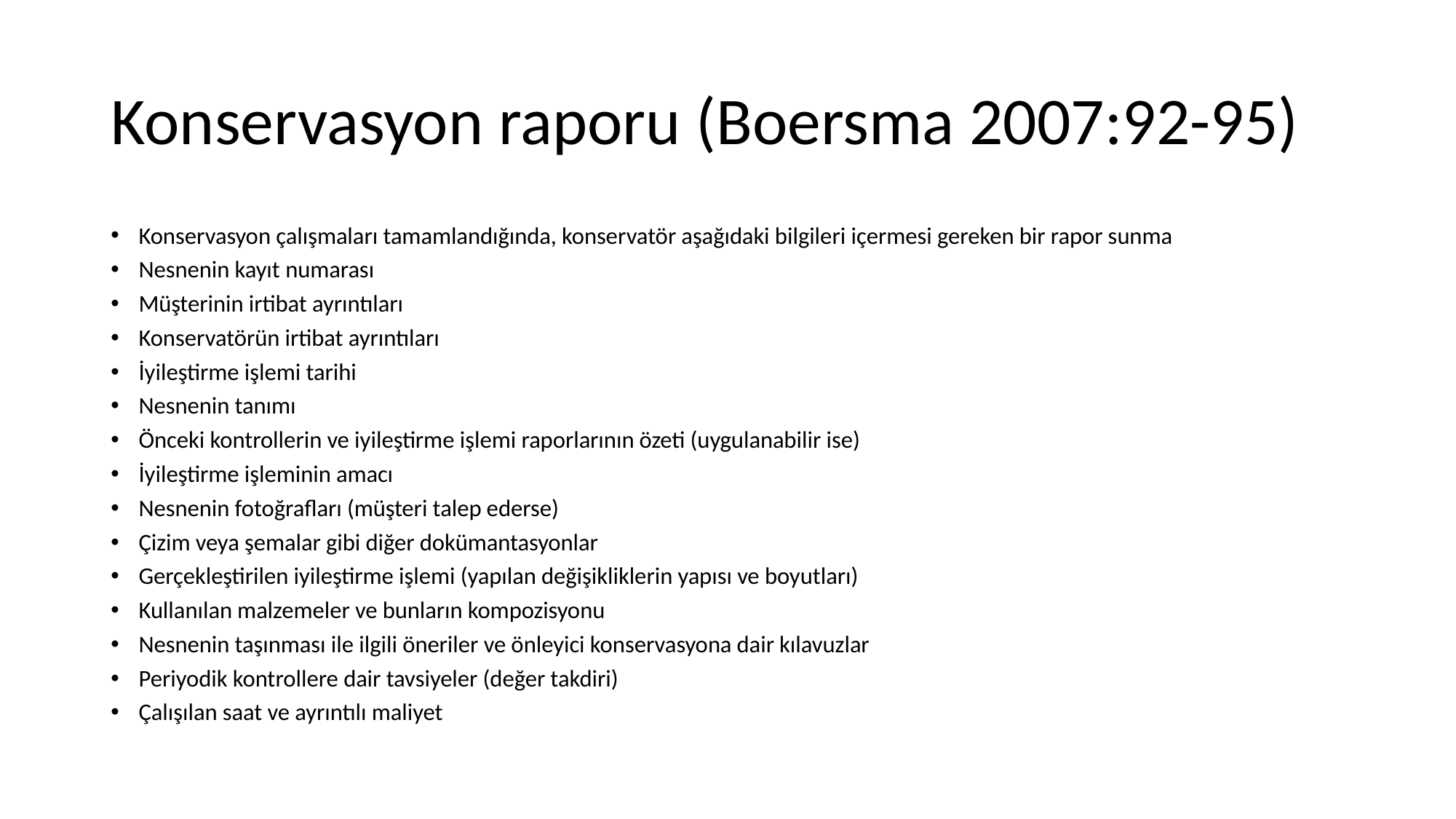

# Konservasyon raporu (Boersma 2007:92-95)
Konservasyon çalışmaları tamamlandığında, konservatör aşağıdaki bilgileri içermesi gereken bir rapor sunma
Nesnenin kayıt numarası
Müşterinin irtibat ayrıntıları
Konservatörün irtibat ayrıntıları
İyileştirme işlemi tarihi
Nesnenin tanımı
Önceki kontrollerin ve iyileştirme işlemi raporlarının özeti (uygulanabilir ise)
İyileştirme işleminin amacı
Nesnenin fotoğrafları (müşteri talep ederse)
Çizim veya şemalar gibi diğer dokümantasyonlar
Gerçekleştirilen iyileştirme işlemi (yapılan değişikliklerin yapısı ve boyutları)
Kullanılan malzemeler ve bunların kompozisyonu
Nesnenin taşınması ile ilgili öneriler ve önleyici konservasyona dair kılavuzlar
Periyodik kontrollere dair tavsiyeler (değer takdiri)
Çalışılan saat ve ayrıntılı maliyet